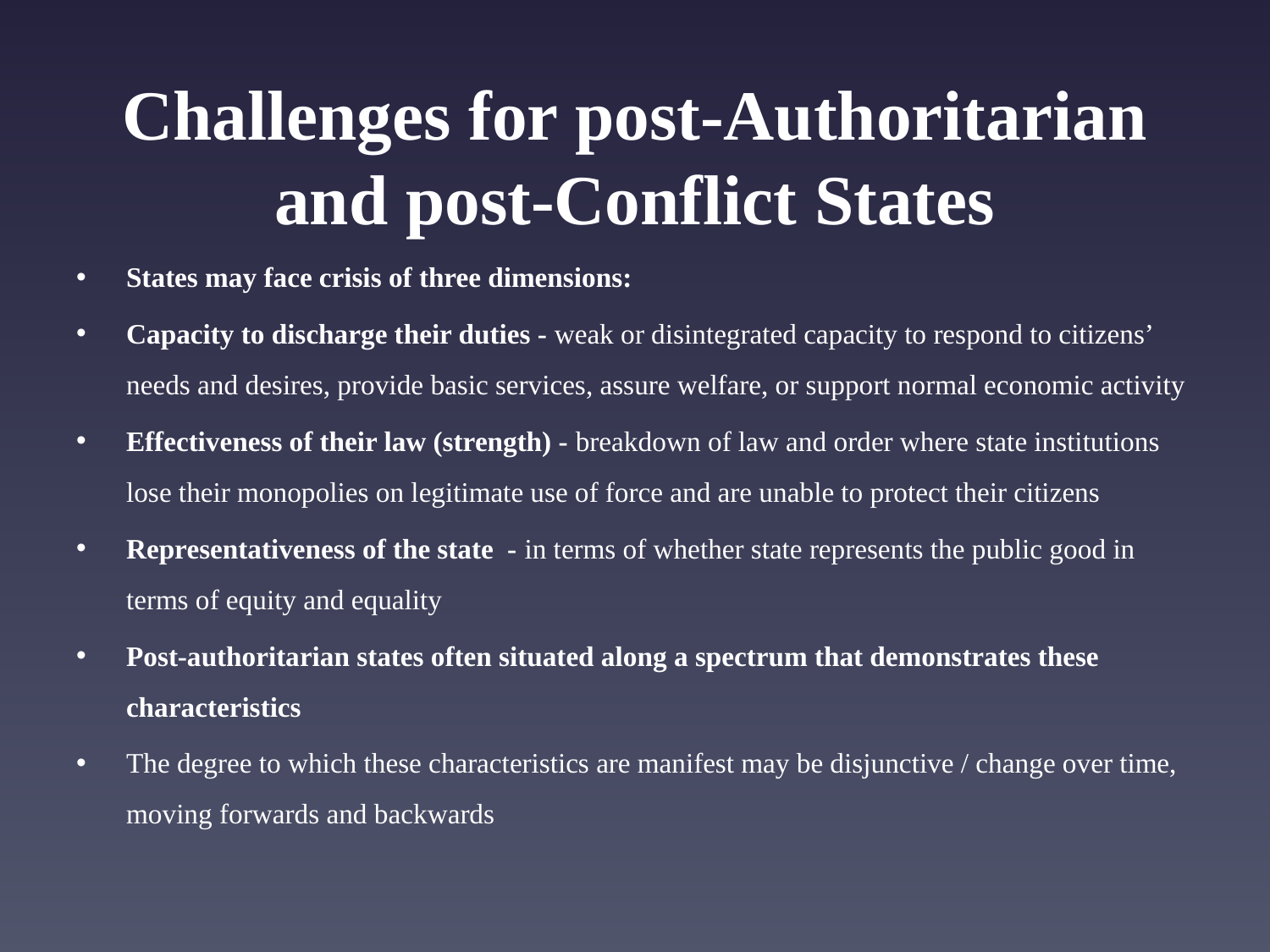

# Challenges for post-Authoritarian and post-Conflict States
States may face crisis of three dimensions:
Capacity to discharge their duties - weak or disintegrated capacity to respond to citizens’ needs and desires, provide basic services, assure welfare, or support normal economic activity
Effectiveness of their law (strength) - breakdown of law and order where state institutions lose their monopolies on legitimate use of force and are unable to protect their citizens
Representativeness of the state  - in terms of whether state represents the public good in terms of equity and equality
Post-authoritarian states often situated along a spectrum that demonstrates these characteristics
The degree to which these characteristics are manifest may be disjunctive / change over time, moving forwards and backwards